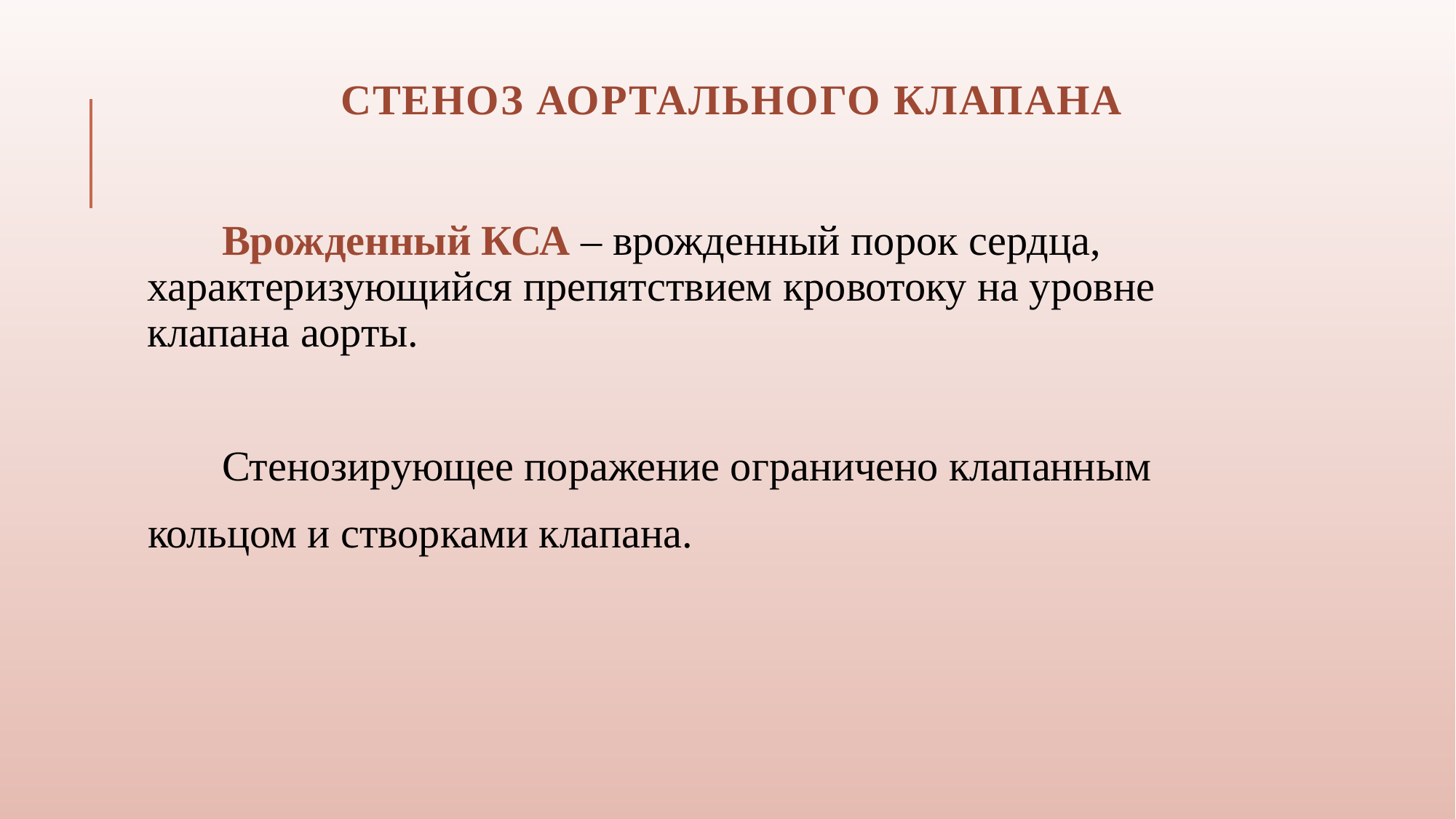

# Стеноз аортального клапана
       Врожденный КСА – врожденный порок сердца, характеризующийся препятствием кровотоку на уровне клапана аорты.

       Стенозирующее поражение ограничено клапанным
кольцом и створками клапана.